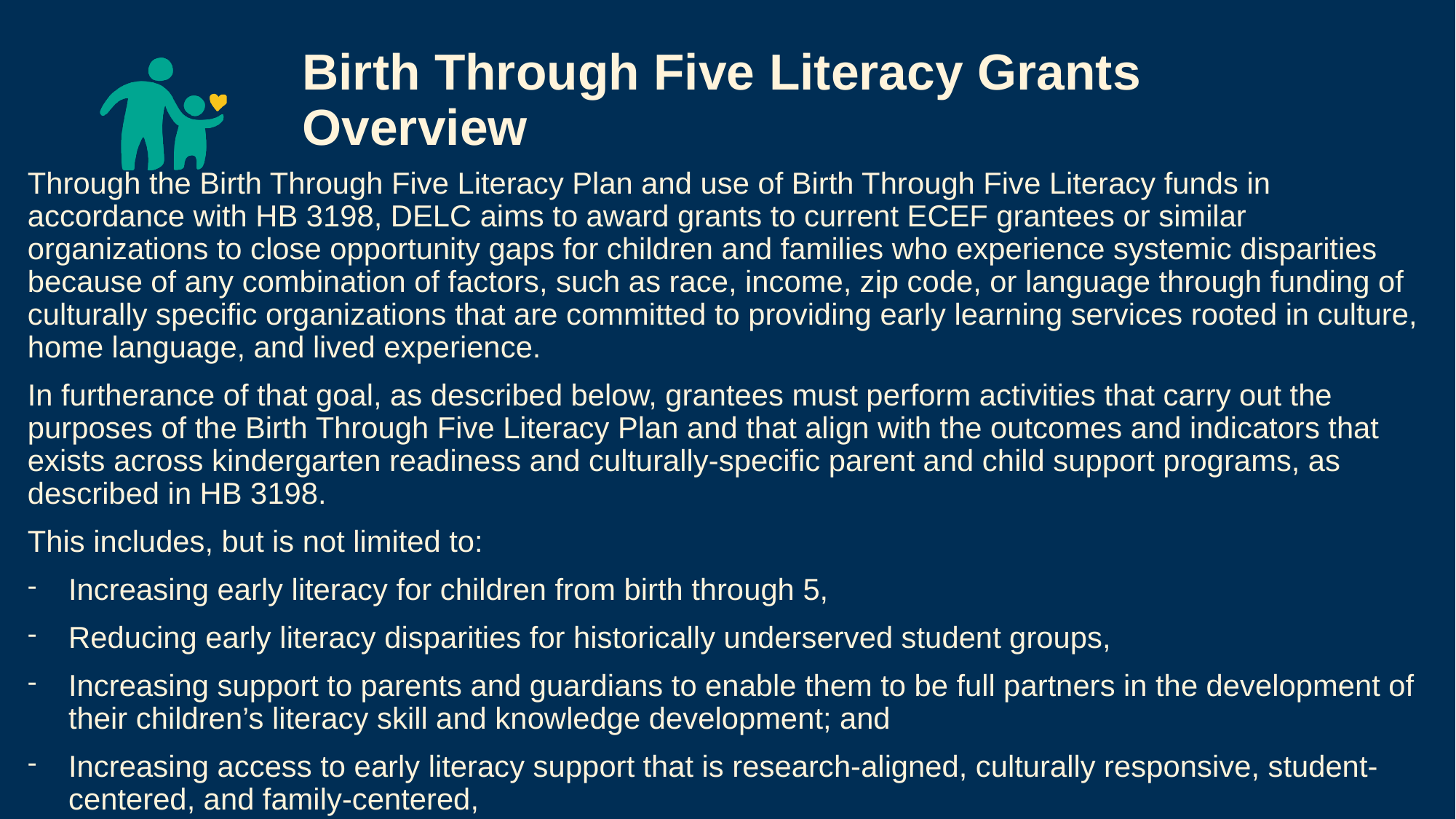

# Birth Through Five Literacy Grants Overview
Through the Birth Through Five Literacy Plan and use of Birth Through Five Literacy funds in accordance with HB 3198, DELC aims to award grants to current ECEF grantees or similar organizations to close opportunity gaps for children and families who experience systemic disparities because of any combination of factors, such as race, income, zip code, or language through funding of culturally specific organizations that are committed to providing early learning services rooted in culture, home language, and lived experience.
In furtherance of that goal, as described below, grantees must perform activities that carry out the purposes of the Birth Through Five Literacy Plan and that align with the outcomes and indicators that exists across kindergarten readiness and culturally-specific parent and child support programs, as described in HB 3198.
This includes, but is not limited to:
Increasing early literacy for children from birth through 5,
Reducing early literacy disparities for historically underserved student groups,
Increasing support to parents and guardians to enable them to be full partners in the development of their children’s literacy skill and knowledge development; and
Increasing access to early literacy support that is research-aligned, culturally responsive, student- centered, and family-centered,